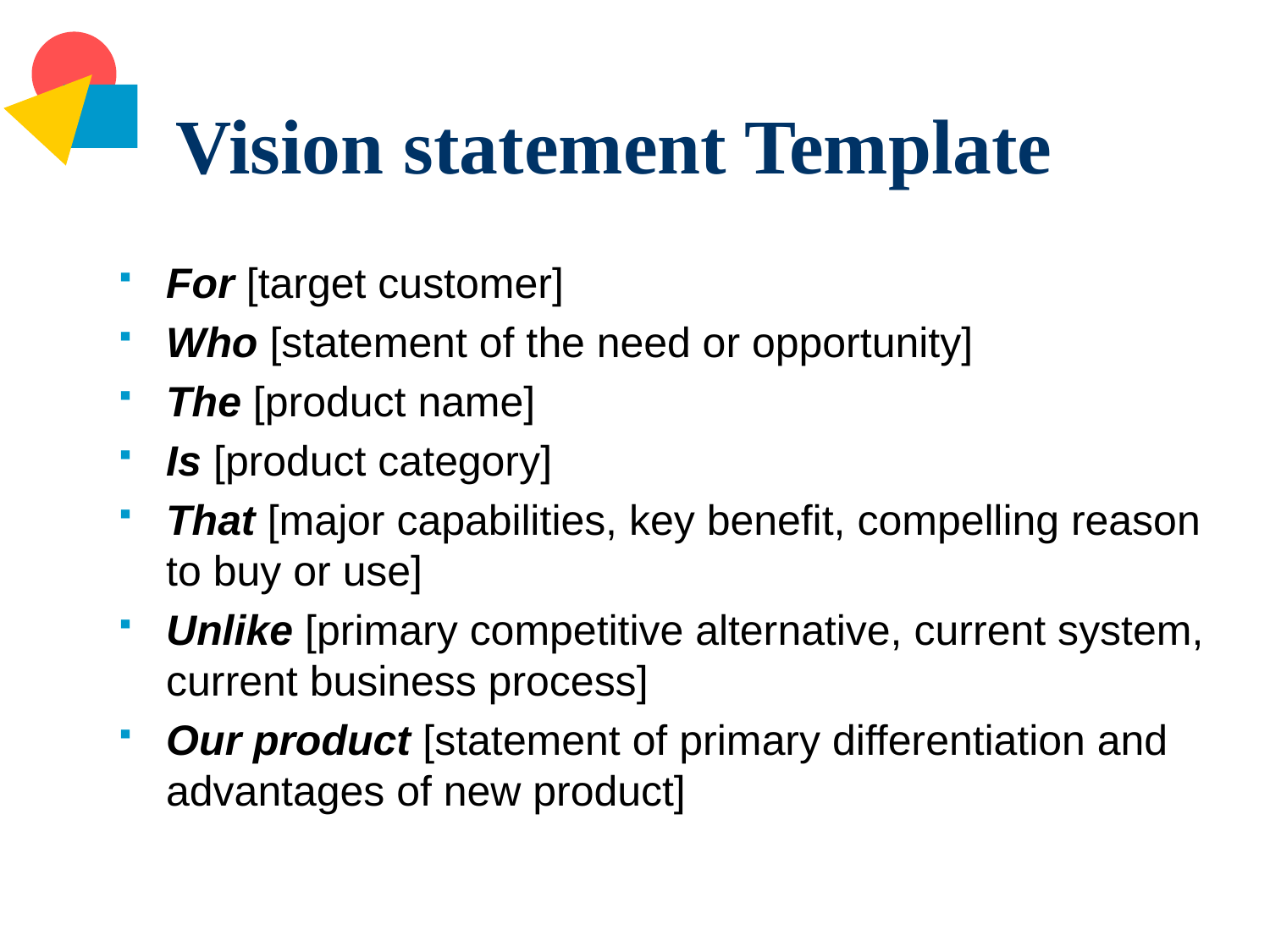

# Vision statement Template

For [target customer]
Who [statement of the need or opportunity]
The [product name]
Is [product category]
That [major capabilities, key benefit, compelling reason to buy or use]
Unlike [primary competitive alternative, current system, current business process]
Our product [statement of primary differentiation and advantages of new product]